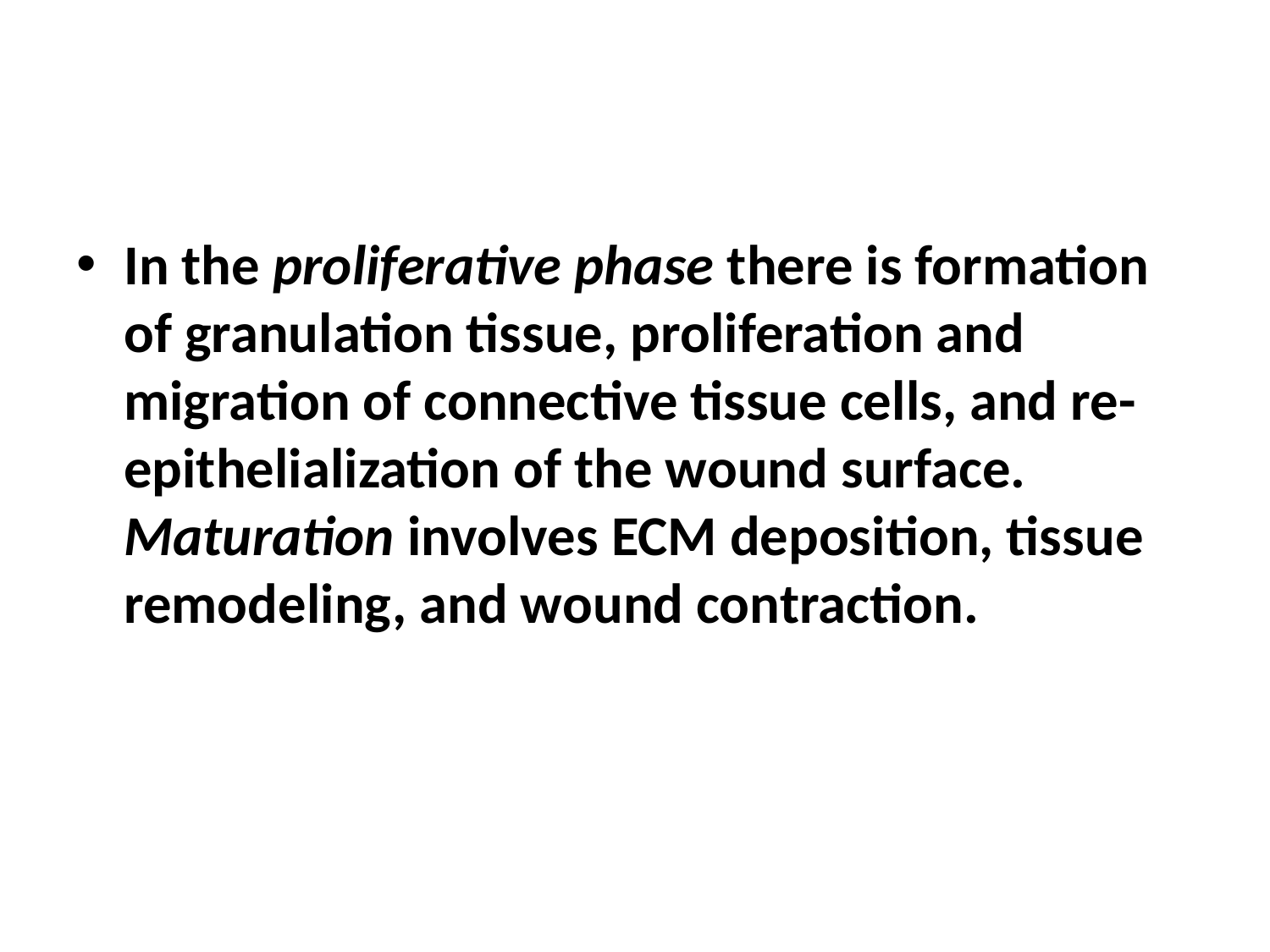

#
In the proliferative phase there is formation of granulation tissue, proliferation and migration of connective tissue cells, and re-epithelialization of the wound surface. Maturation involves ECM deposition, tissue remodeling, and wound contraction.